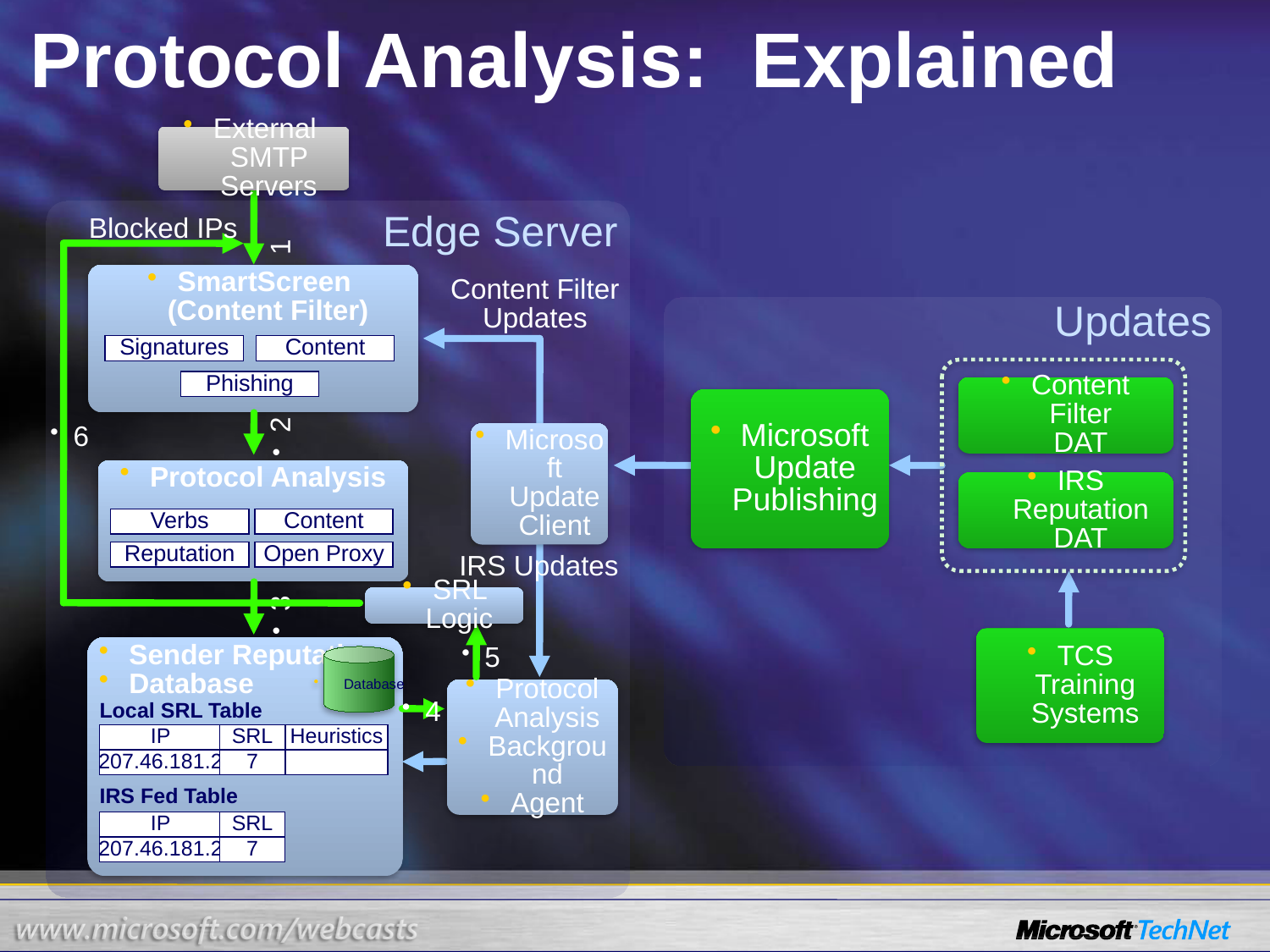

# Protocol Analysis:  Explained
External
SMTP Servers

Edge Server
1
SmartScreen
(Content Filter)
Signatures
Content
Phishing
Blocked IPs
6
Content Filter
Updates

Updates

Content Filter
DAT
Microsoft
Update
Publishing
IRS Reputation
DAT
TCS Training
Systems
Microsoft
Update
Client
2
Protocol Analysis
Verbs
Content
Reputation
Open Proxy
IRS Updates
3
Sender Reputation
Database
Database
Local SRL Table
IP
SRL
Heuristics
207.46.181.2
7

IRS Fed Table
IP
SRL
207.46.181.2
7
SRL Logic
5
Protocol
Analysis
Background
Agent
4